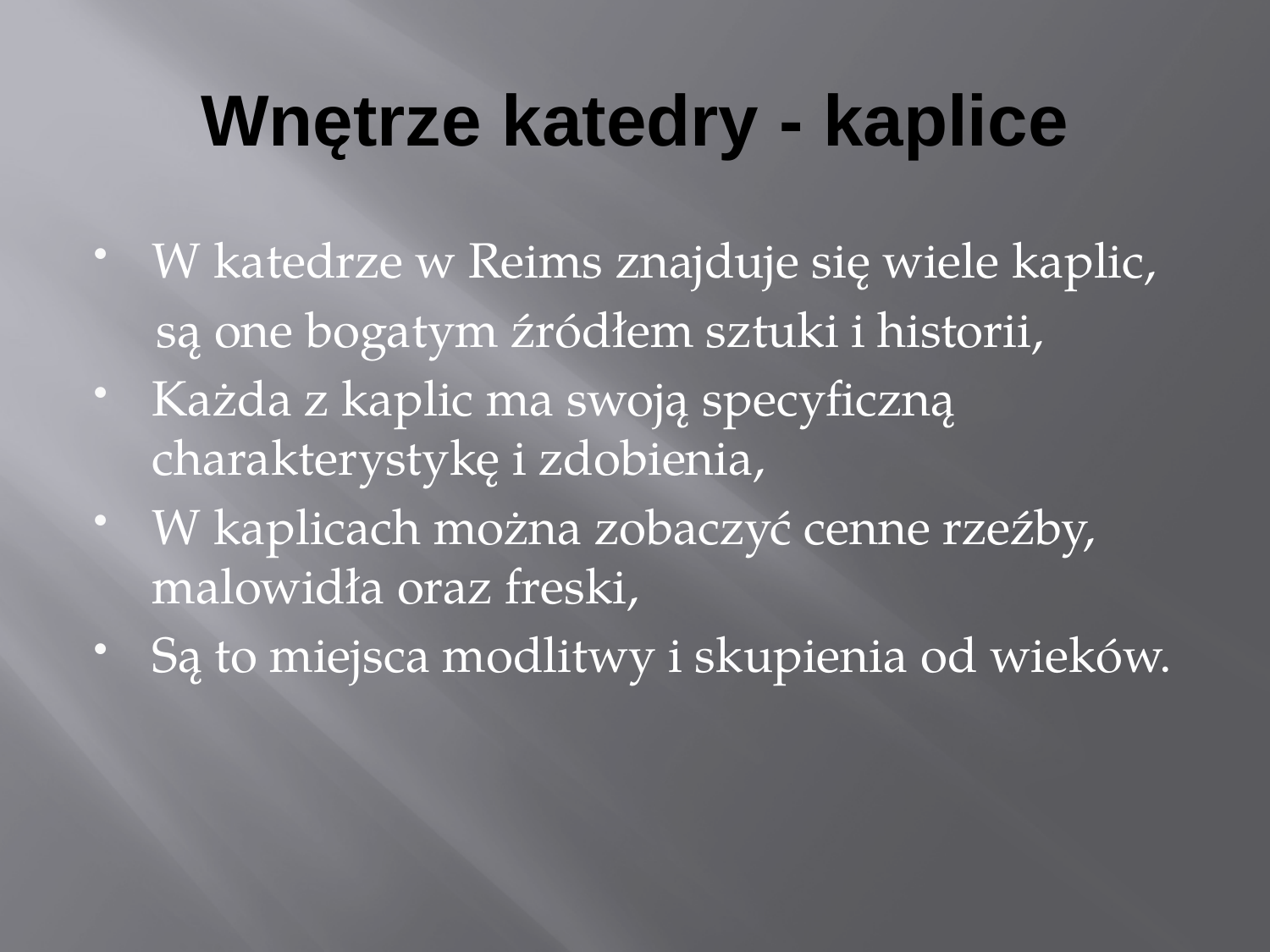

# Wnętrze katedry - kaplice
W katedrze w Reims znajduje się wiele kaplic,
     są one bogatym źródłem sztuki i historii,
Każda z kaplic ma swoją specyficzną charakterystykę i zdobienia,
W kaplicach można zobaczyć cenne rzeźby, malowidła oraz freski,
Są to miejsca modlitwy i skupienia od wieków.